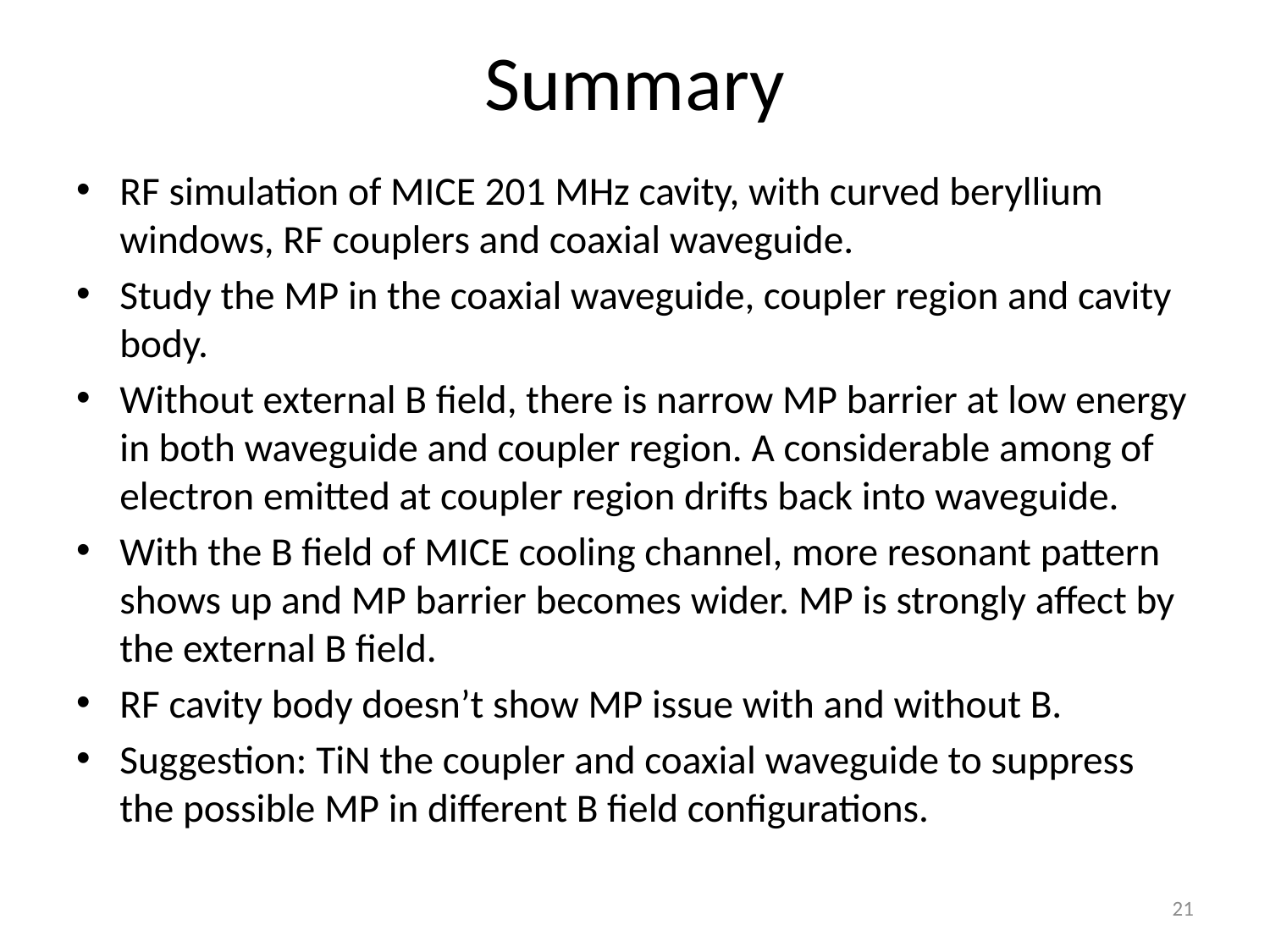

# Summary
RF simulation of MICE 201 MHz cavity, with curved beryllium windows, RF couplers and coaxial waveguide.
Study the MP in the coaxial waveguide, coupler region and cavity body.
Without external B field, there is narrow MP barrier at low energy in both waveguide and coupler region. A considerable among of electron emitted at coupler region drifts back into waveguide.
With the B field of MICE cooling channel, more resonant pattern shows up and MP barrier becomes wider. MP is strongly affect by the external B field.
RF cavity body doesn’t show MP issue with and without B.
Suggestion: TiN the coupler and coaxial waveguide to suppress the possible MP in different B field configurations.

21